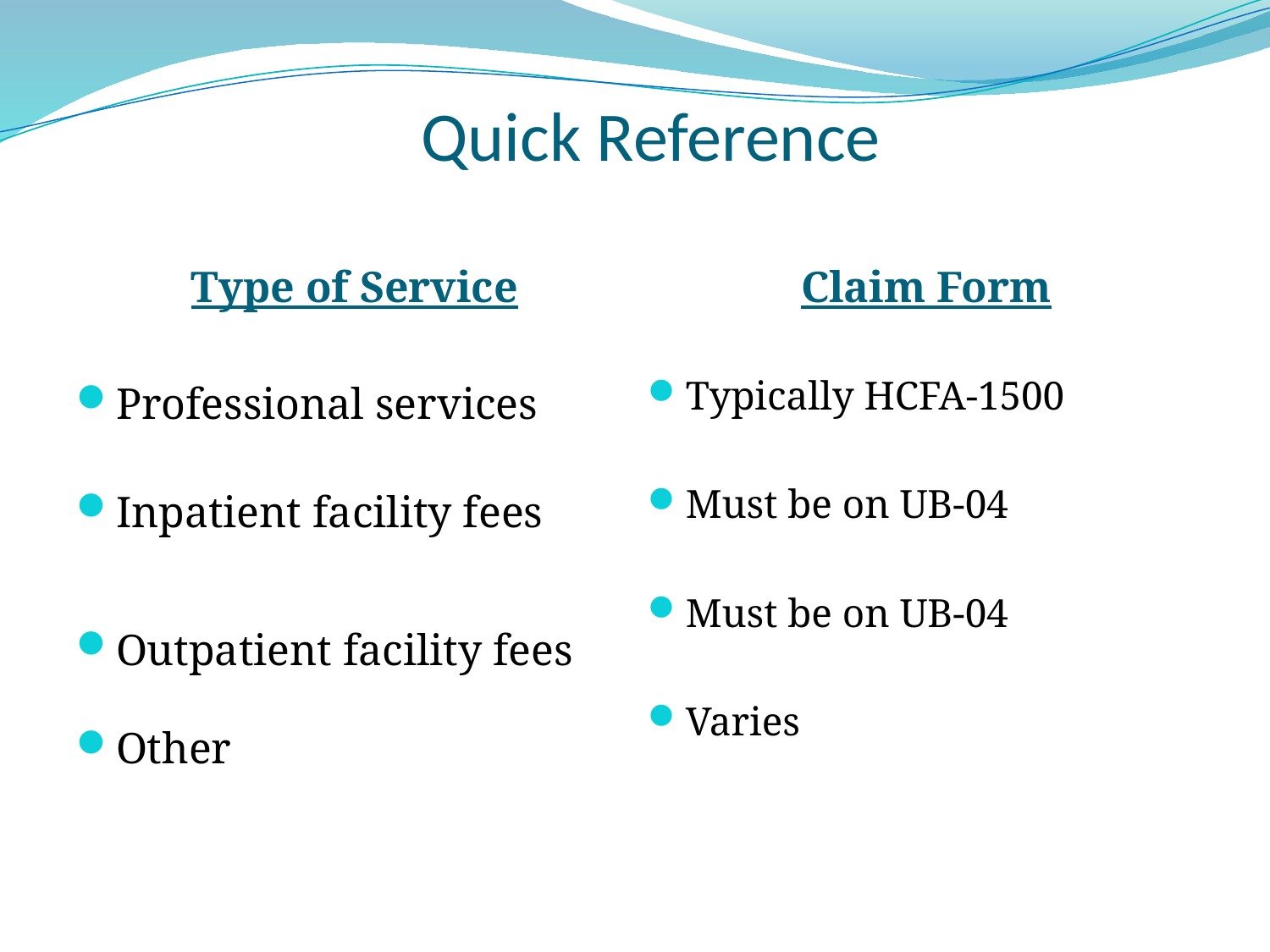

# Quick Reference
Type of Service
Claim Form

Professional services

Inpatient facility fees

Outpatient facility fees

Other

Typically HCFA-1500

Must be on UB-04

Must be on UB-04

Varies